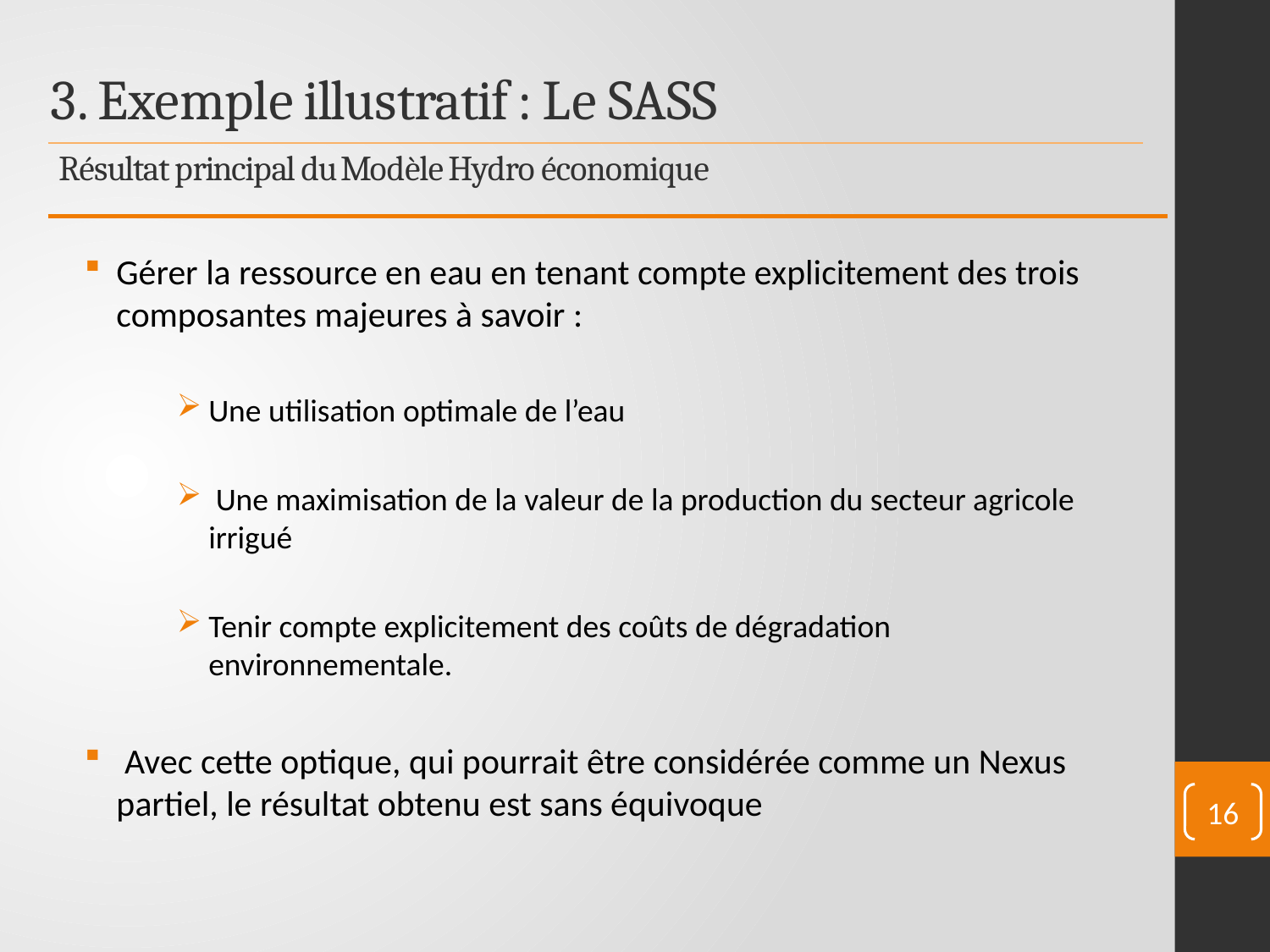

3. Exemple illustratif : Le SASS
 Résultat principal du Modèle Hydro économique

Gérer la ressource en eau en tenant compte explicitement des trois composantes majeures à savoir :

Une utilisation optimale de l’eau

 Une maximisation de la valeur de la production du secteur agricole irrigué

Tenir compte explicitement des coûts de dégradation environnementale.

 Avec cette optique, qui pourrait être considérée comme un Nexus partiel, le résultat obtenu est sans équivoque

16